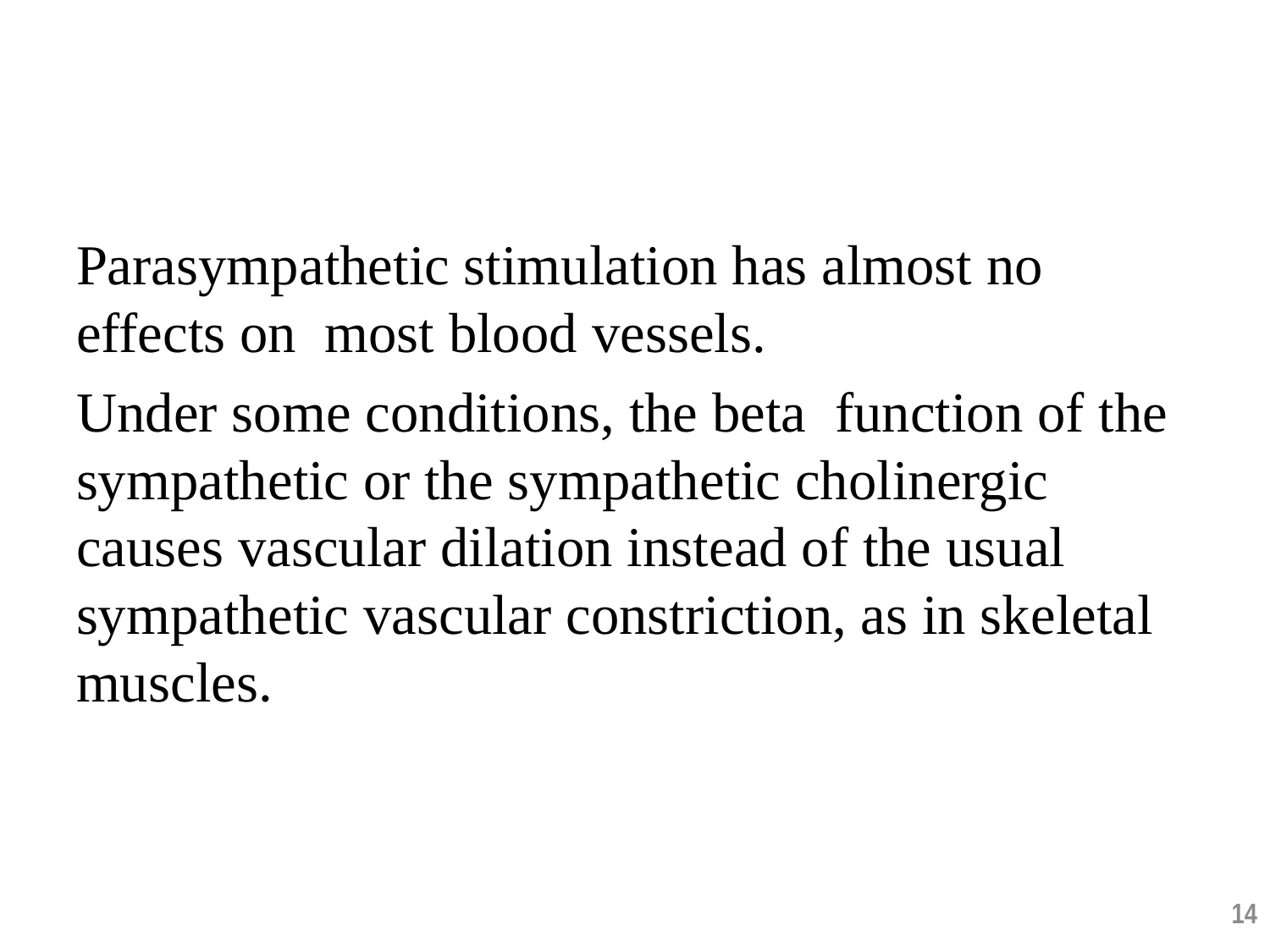

Parasympathetic stimulation has almost no effects on  most blood vessels.
Under some conditions, the beta  function of the sympathetic or the sympathetic cholinergic causes vascular dilation instead of the usual sympathetic vascular constriction, as in skeletal muscles.

14